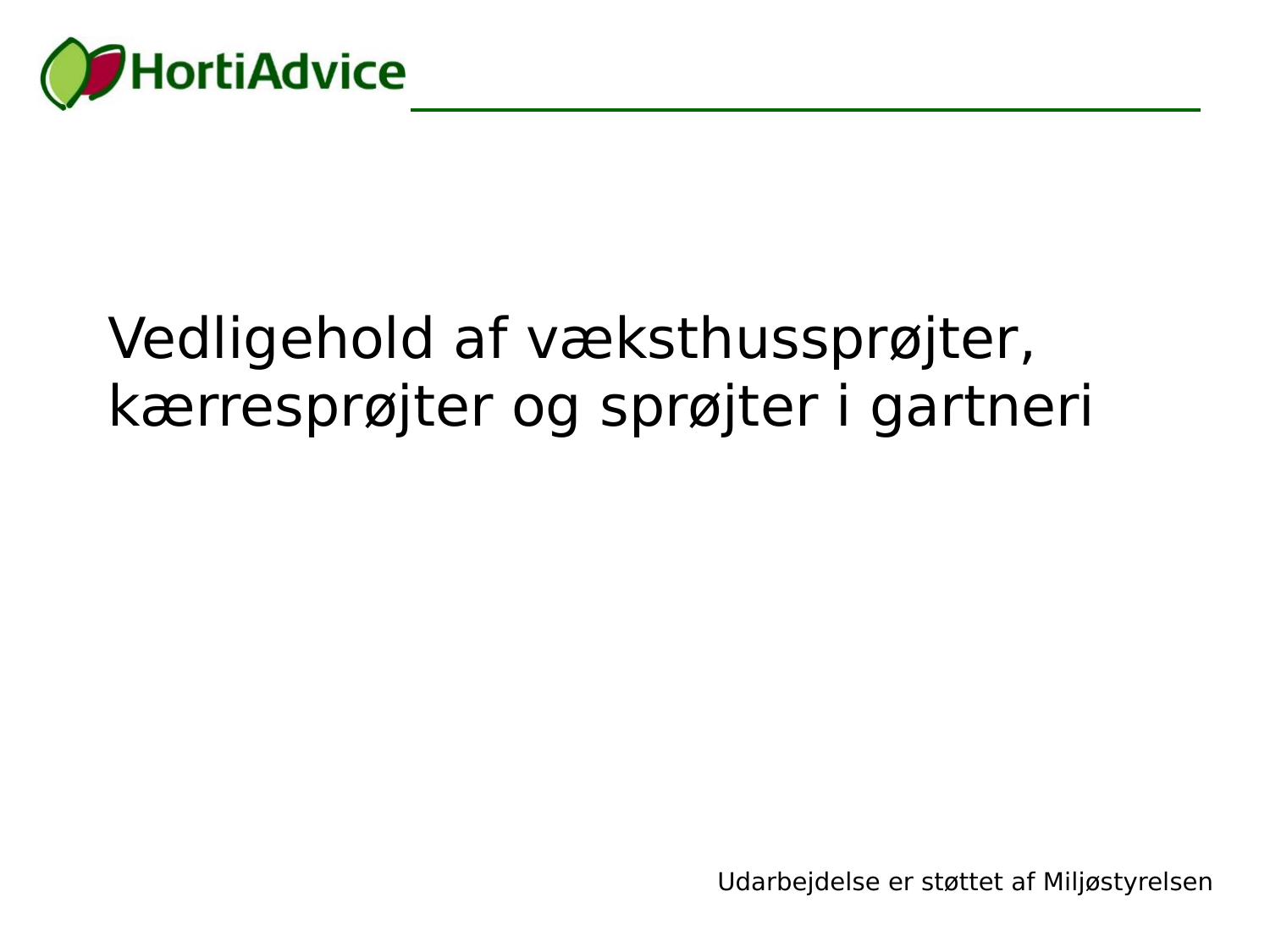

# Vedligehold af væksthussprøjter, kærresprøjter og sprøjter i gartneri

Udarbejdelse er støttet af Miljøstyrelsen